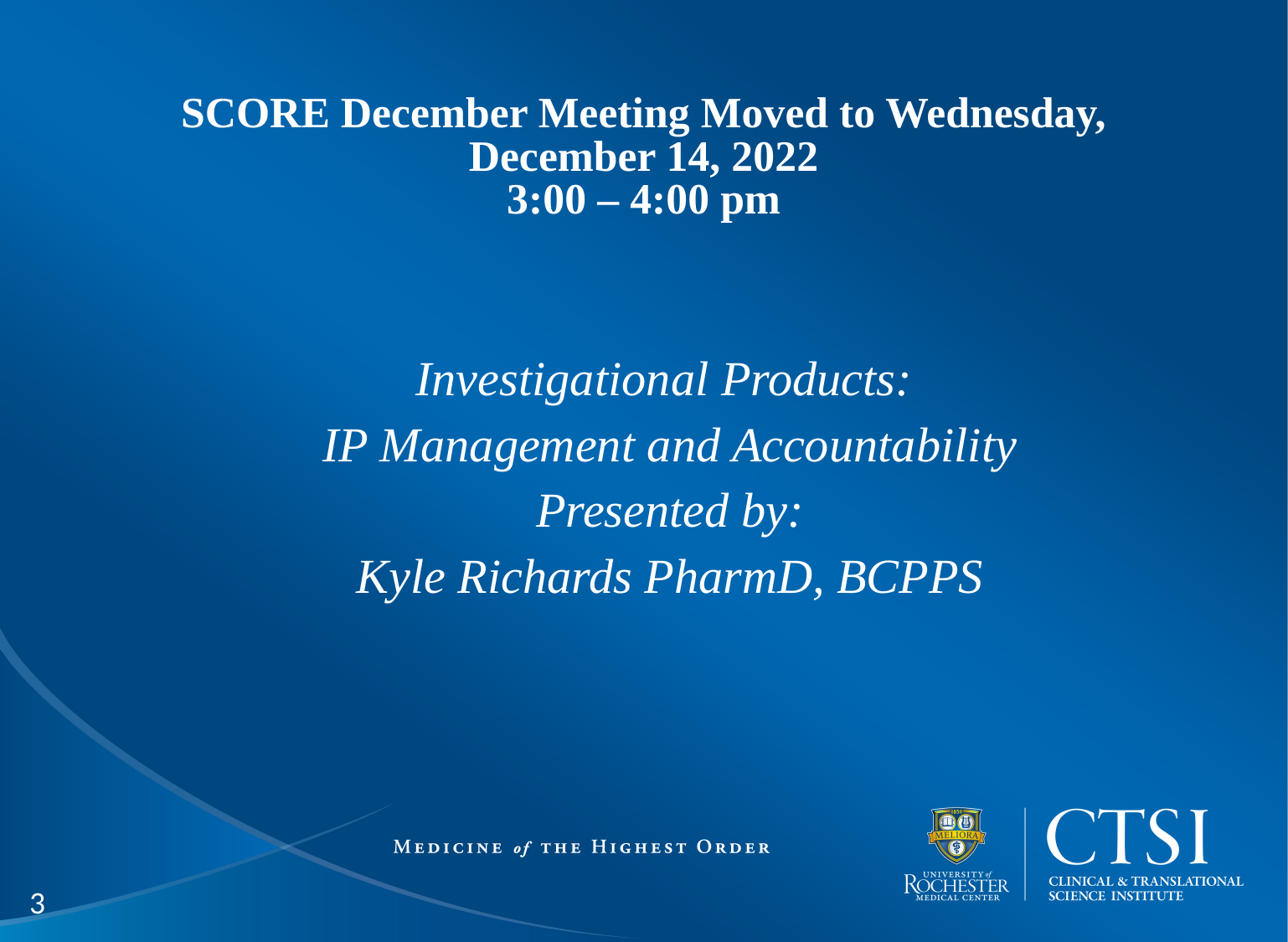

# SCORE December Meeting Moved to Wednesday, December 14, 2022 3:00 – 4:00 pm
Investigational Products:
IP Management and Accountability
Presented by:
Kyle Richards PharmD, BCPPS

3